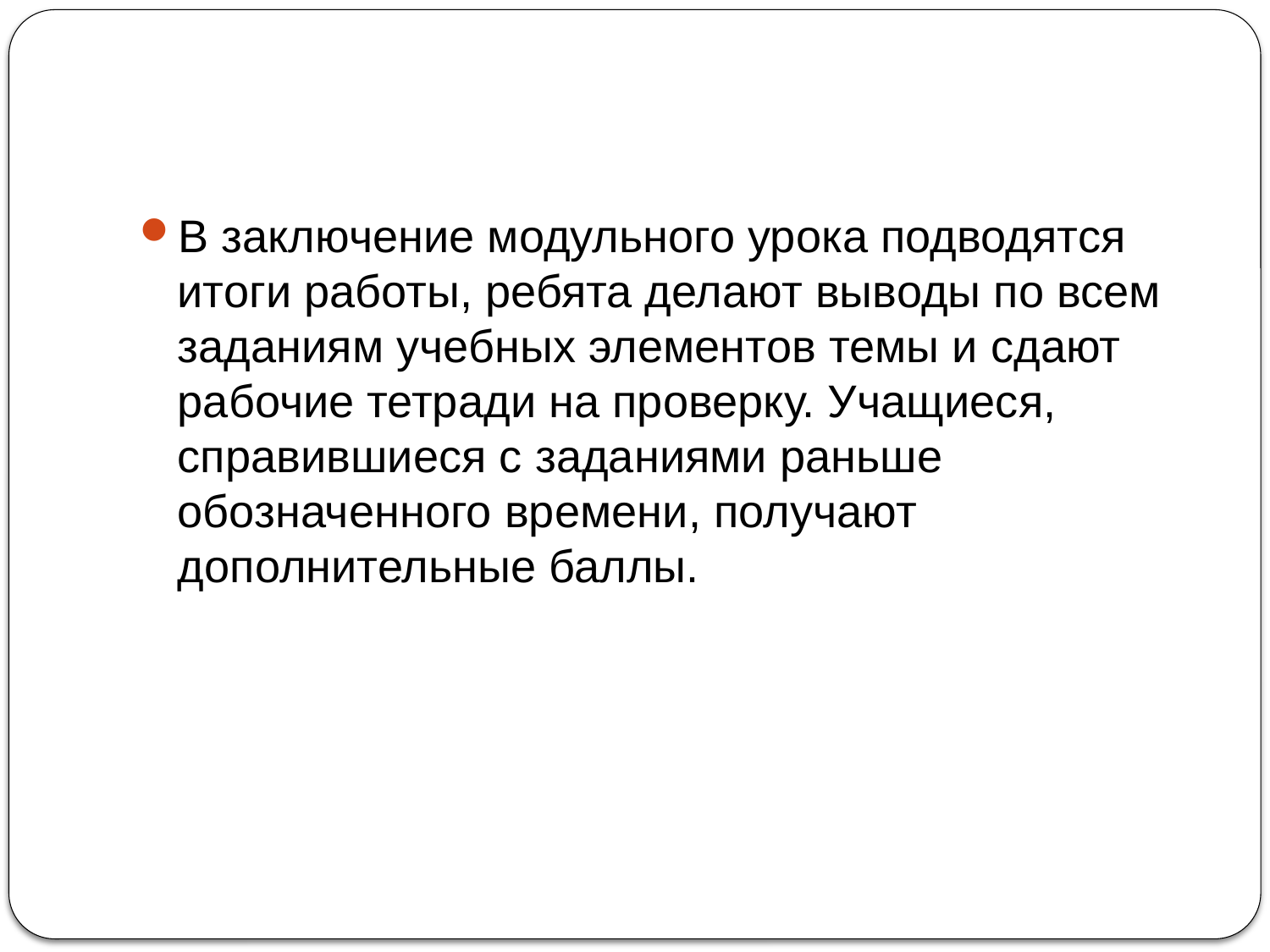

В заключение модульного урока подводятся итоги работы, ребята делают выводы по всем заданиям учебных элементов темы и сдают рабочие тетради на проверку. Учащиеся, справившиеся с заданиями раньше обозначенного времени, получают дополнительные баллы.